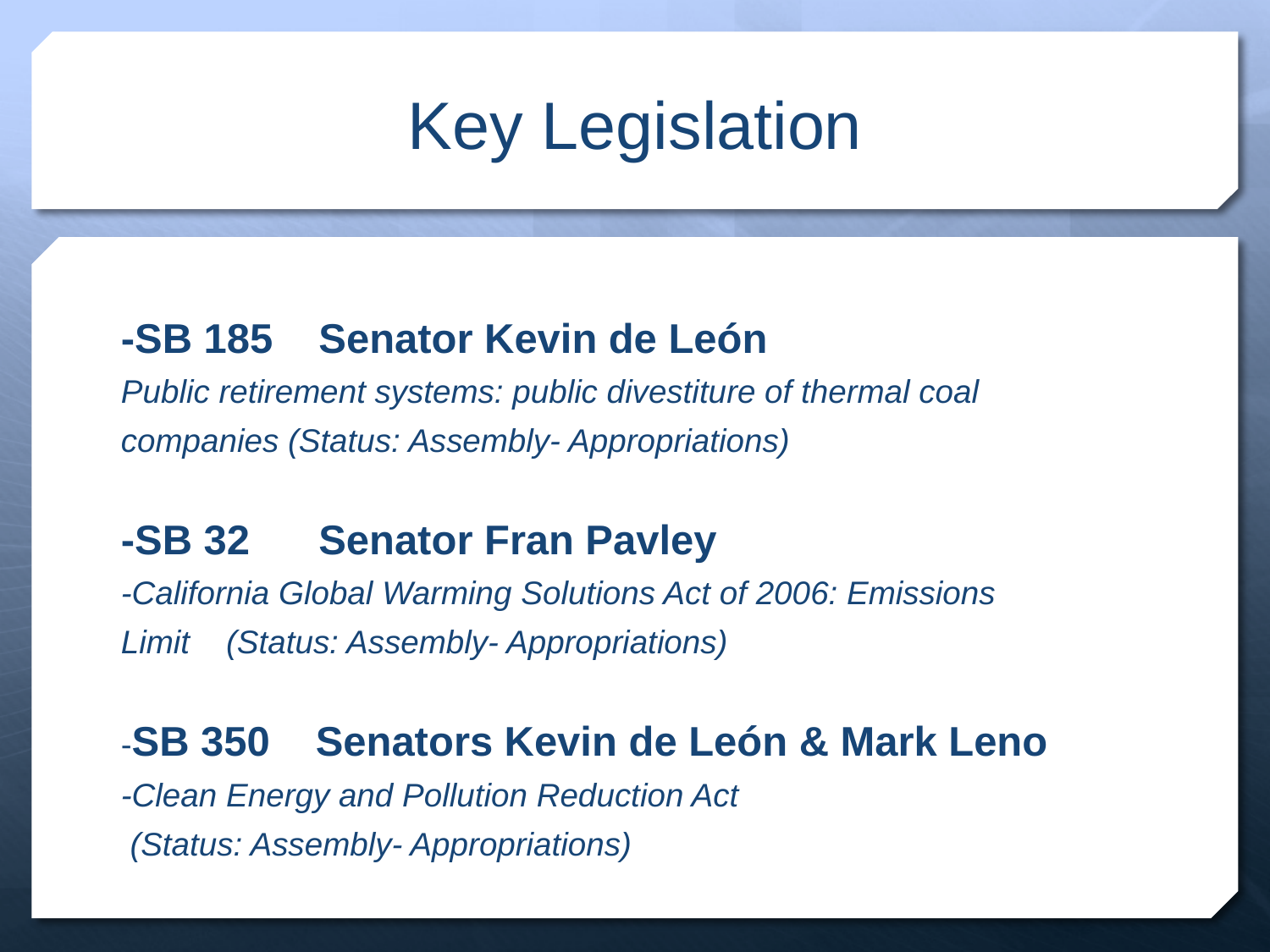

# Key Legislation

-SB 185    Senator Kevin de León
Public retirement systems: public divestiture of thermal coal
companies (Status: Assembly- Appropriations)

-SB 32      Senator Fran Pavley
-California Global Warming Solutions Act of 2006: Emissions
Limit    (Status: Assembly- Appropriations)

-SB 350    Senators Kevin de León & Mark Leno
-Clean Energy and Pollution Reduction Act
 (Status: Assembly- Appropriations)